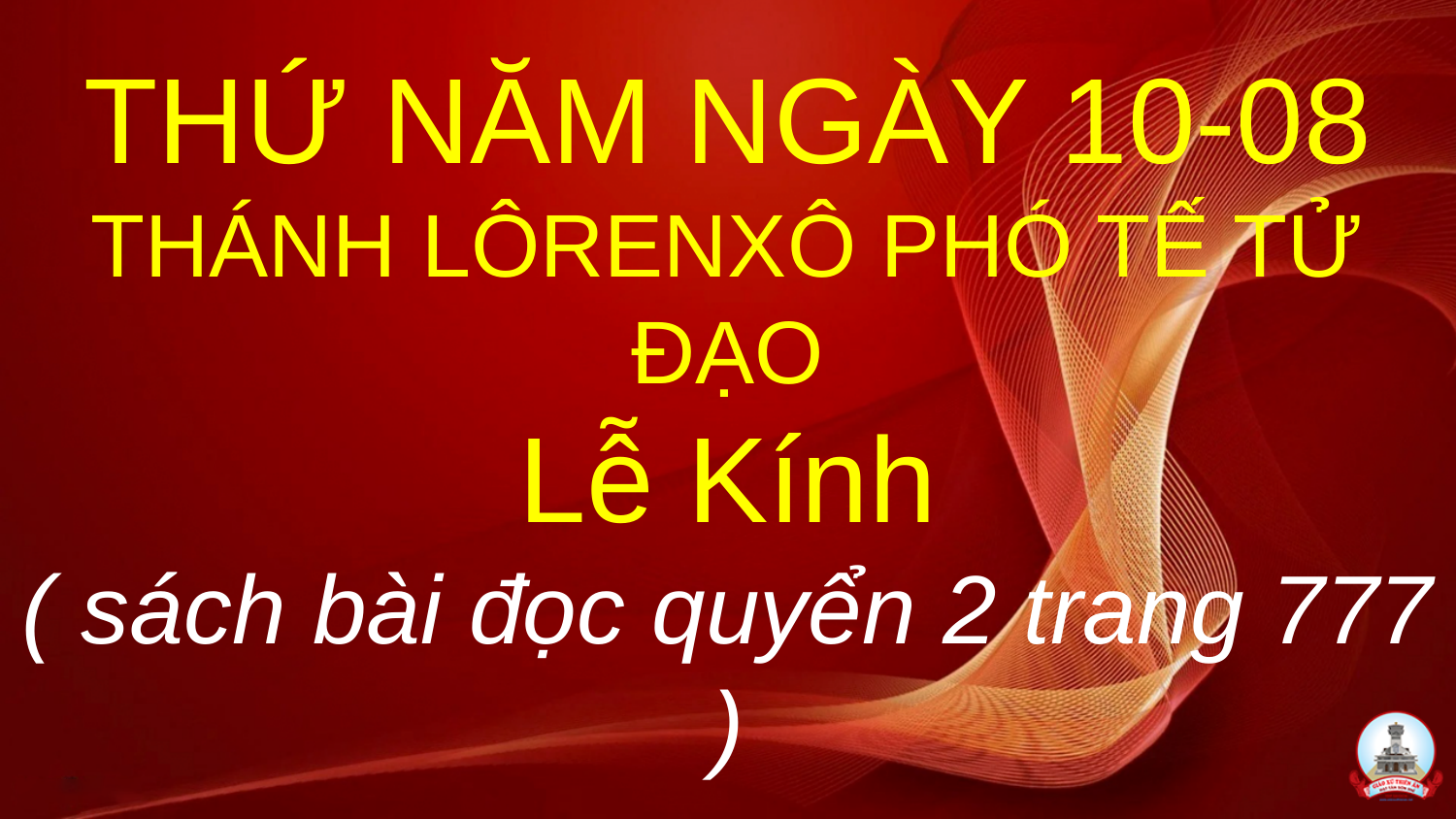

# THỨ NĂM NGÀY 10-08 THÁNH LÔRENXÔ PHÓ TẾ TỬ ĐẠO Lễ Kính ( sách bài đọc quyển 2 trang 777 )